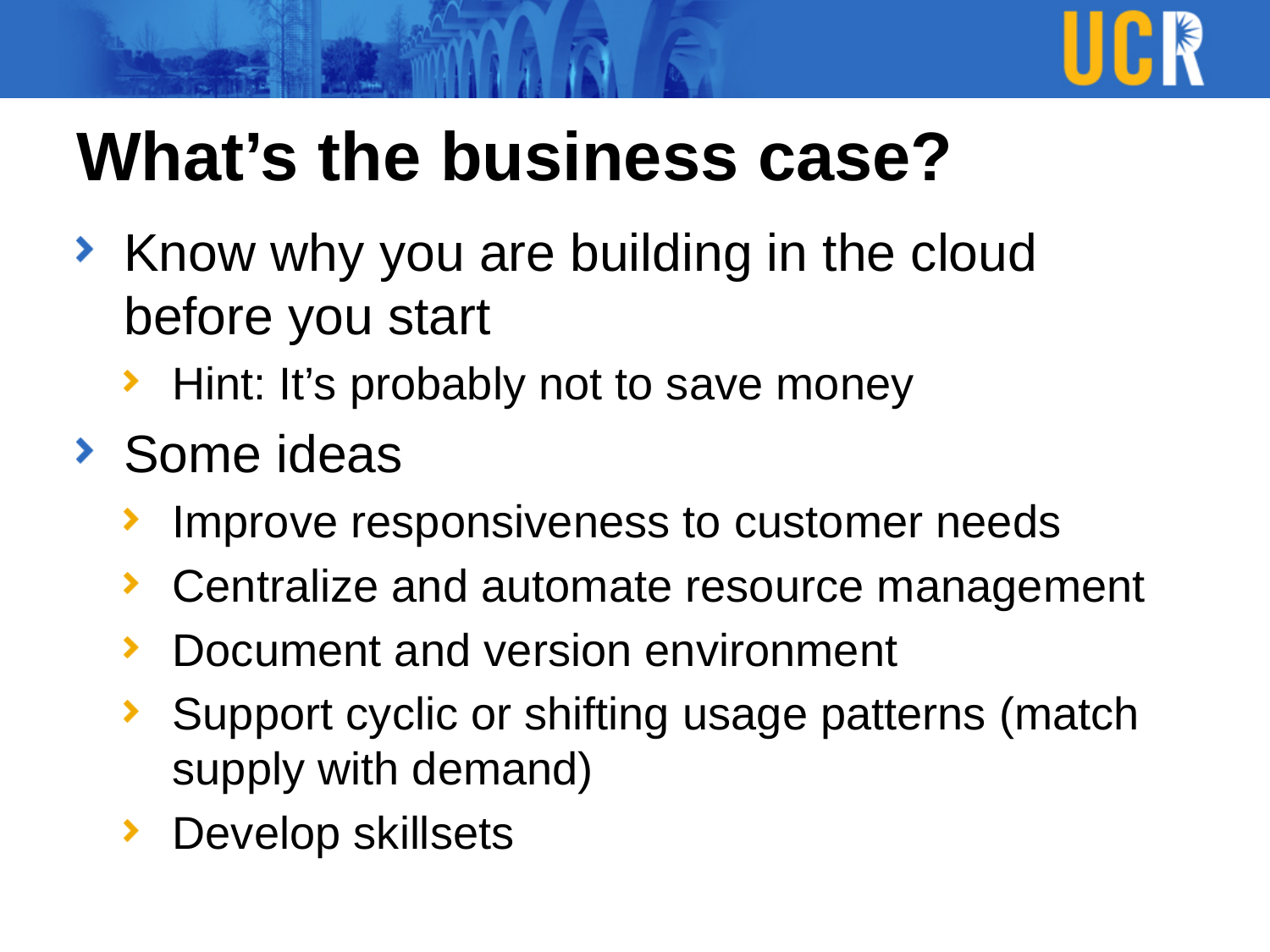

# What’s the business case?
Know why you are building in the cloud before you start
Hint: It’s probably not to save money
Some ideas
Improve responsiveness to customer needs
Centralize and automate resource management
Document and version environment
Support cyclic or shifting usage patterns (match supply with demand)
Develop skillsets